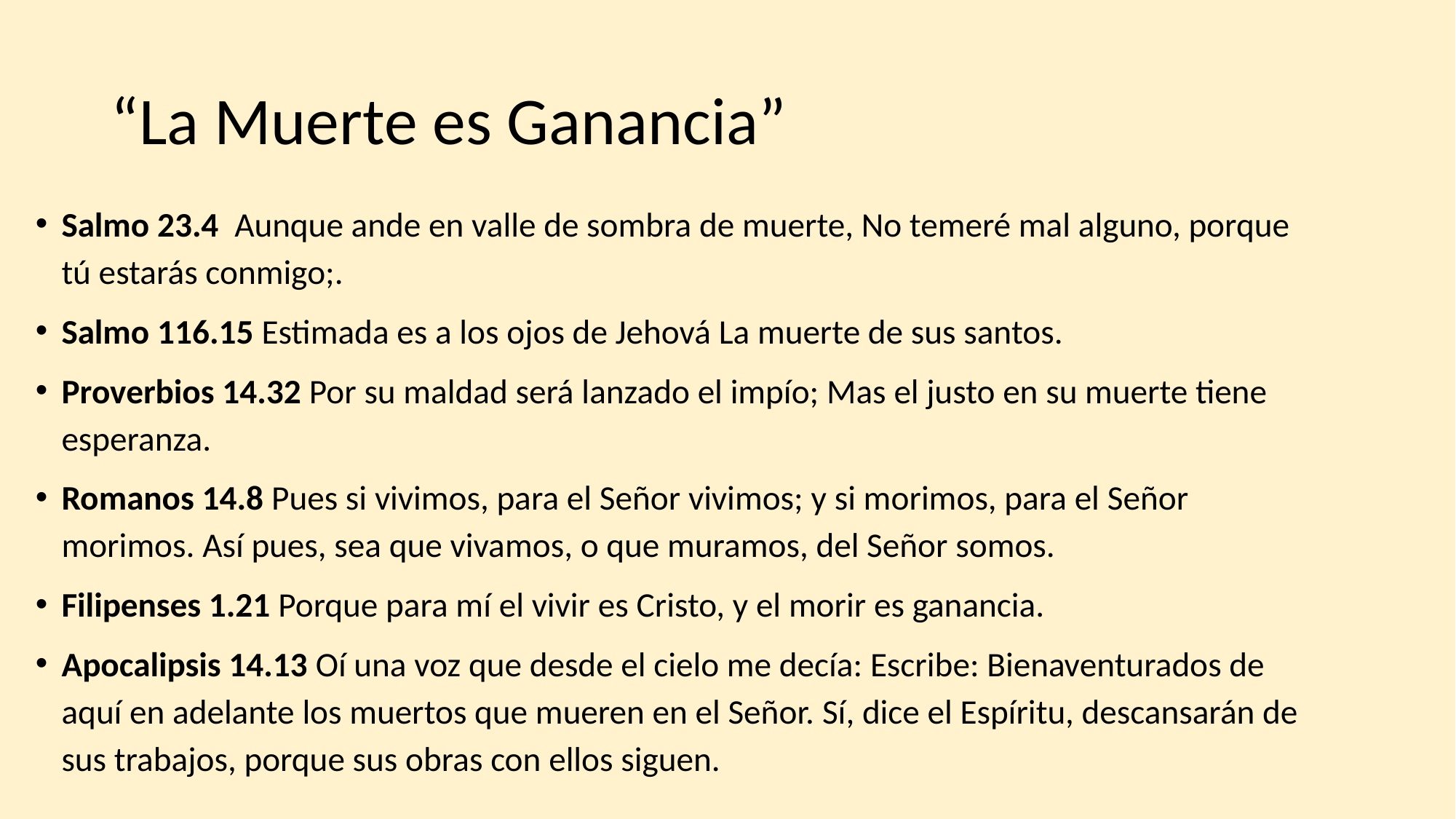

# “La Muerte es Ganancia”
Salmo 23.4  Aunque ande en valle de sombra de muerte, No temeré mal alguno, porque tú estarás conmigo;.
Salmo 116.15 Estimada es a los ojos de Jehová La muerte de sus santos.
Proverbios 14.32 Por su maldad será lanzado el impío; Mas el justo en su muerte tiene esperanza.
Romanos 14.8 Pues si vivimos, para el Señor vivimos; y si morimos, para el Señor morimos. Así pues, sea que vivamos, o que muramos, del Señor somos.
Filipenses 1.21 Porque para mí el vivir es Cristo, y el morir es ganancia.
Apocalipsis 14.13 Oí una voz que desde el cielo me decía: Escribe: Bienaventurados de aquí en adelante los muertos que mueren en el Señor. Sí, dice el Espíritu, descansarán de sus trabajos, porque sus obras con ellos siguen.